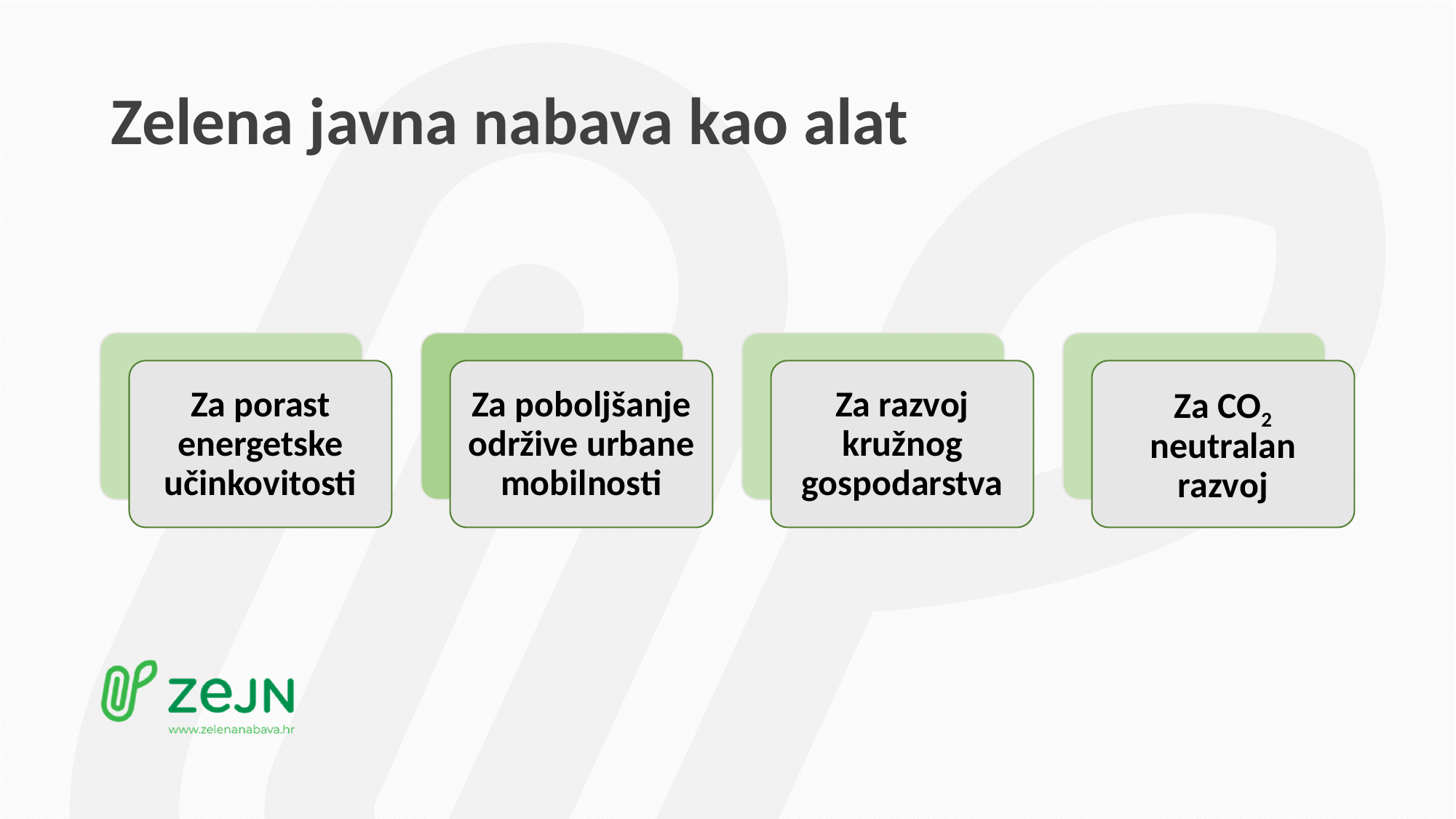

# Zelena javna nabava kao alat

Za porast energetske učinkovitosti
Za poboljšanje održive urbane mobilnosti
Za razvoj kružnog gospodarstva
Za CO2 neutralan razvoj